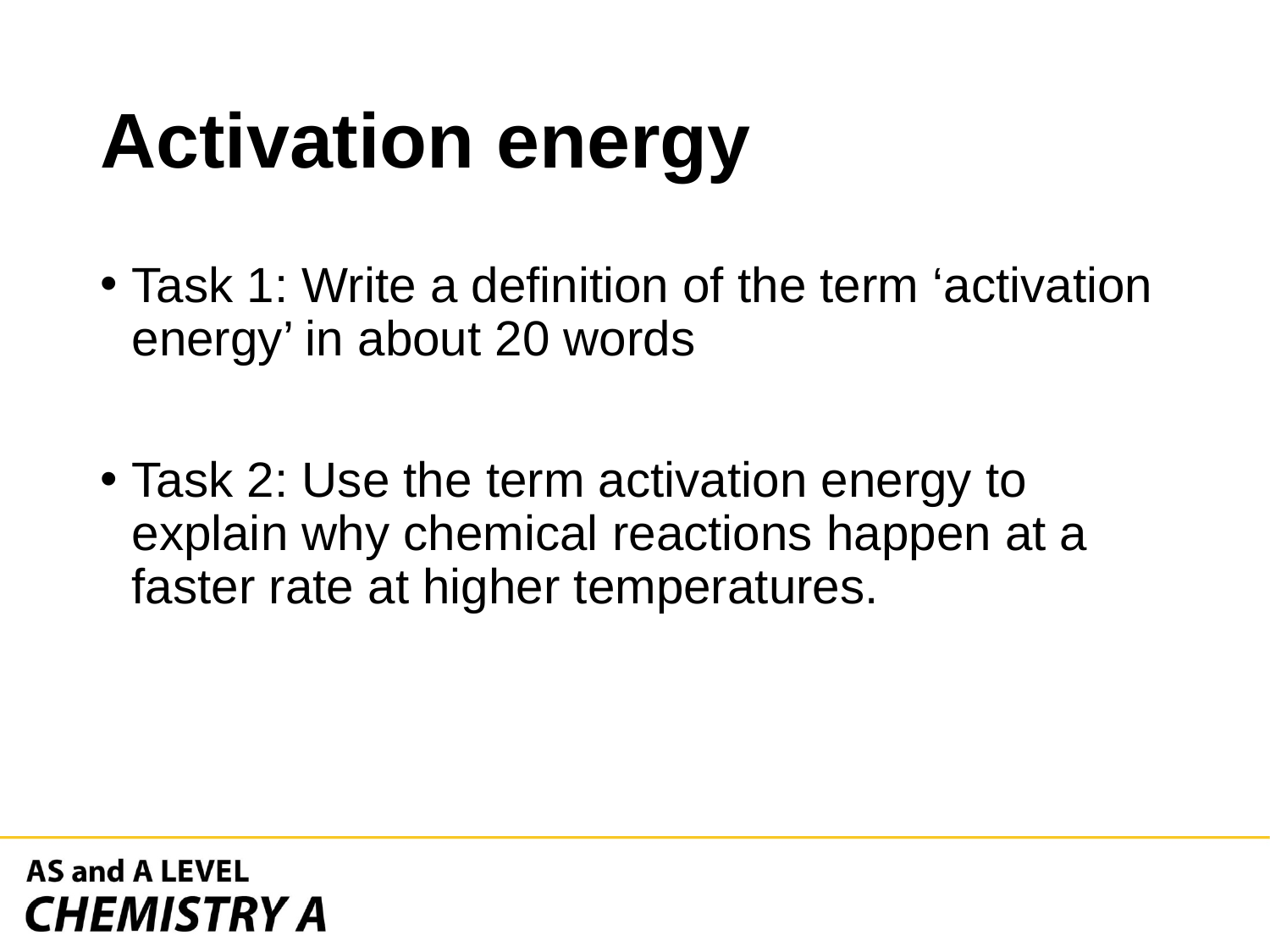

# Activation energy
Task 1: Write a definition of the term ‘activation energy’ in about 20 words

Task 2: Use the term activation energy to explain why chemical reactions happen at a faster rate at higher temperatures.